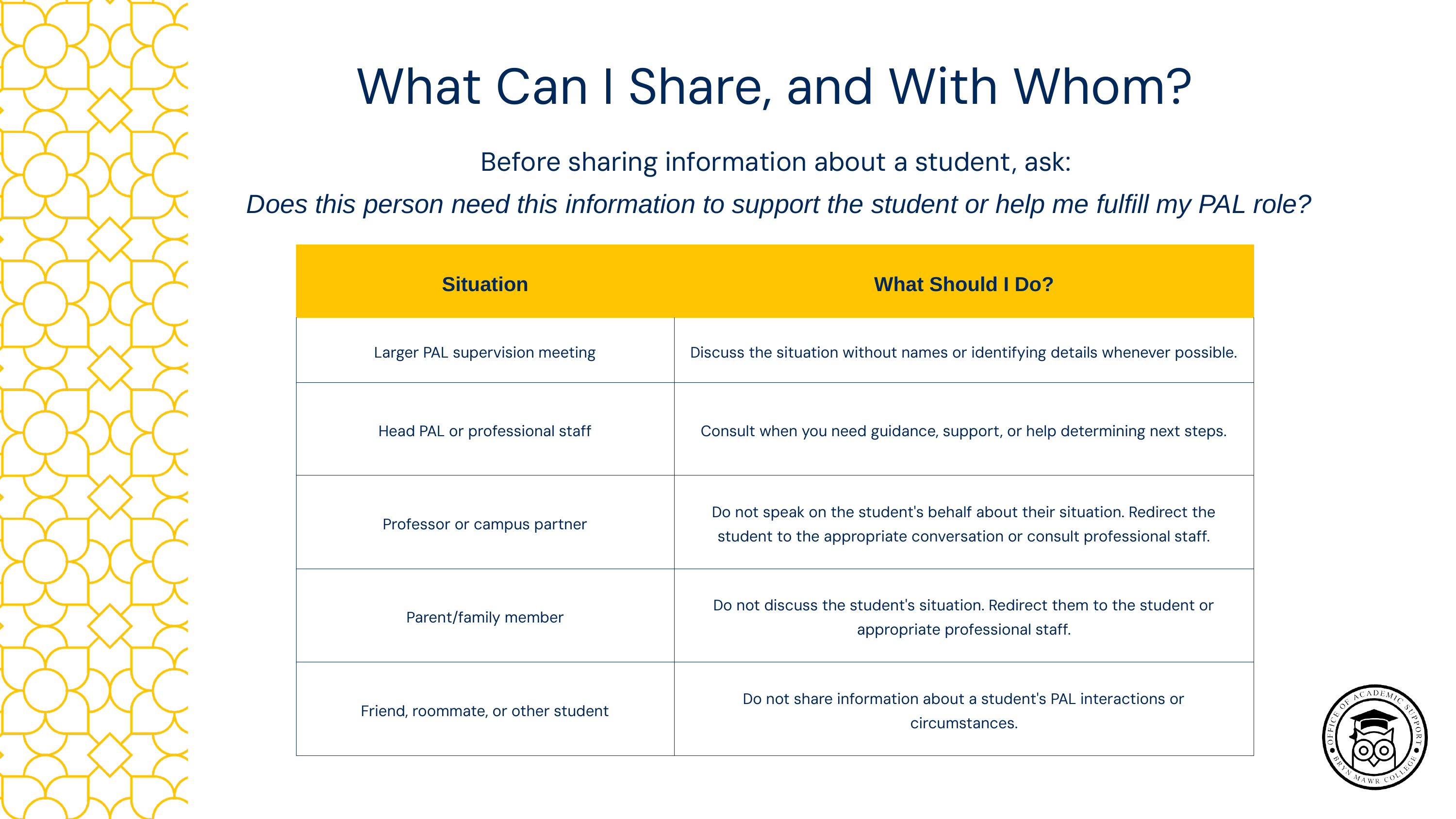

What Can I Share, and With Whom?
Before sharing information about a student, ask:
Does this person need this information to support the student or help me fulfill my PAL role?
| Situation | What Should I Do? |
| --- | --- |
| Larger PAL supervision meeting | Discuss the situation without names or identifying details whenever possible. |
| Head PAL or professional staff | Consult when you need guidance, support, or help determining next steps. |
| Professor or campus partner | Do not speak on the student's behalf about their situation. Redirect the student to the appropriate conversation or consult professional staff. |
| Parent/family member | Do not discuss the student's situation. Redirect them to the student or appropriate professional staff. |
| Friend, roommate, or other student | Do not share information about a student's PAL interactions or circumstances. |